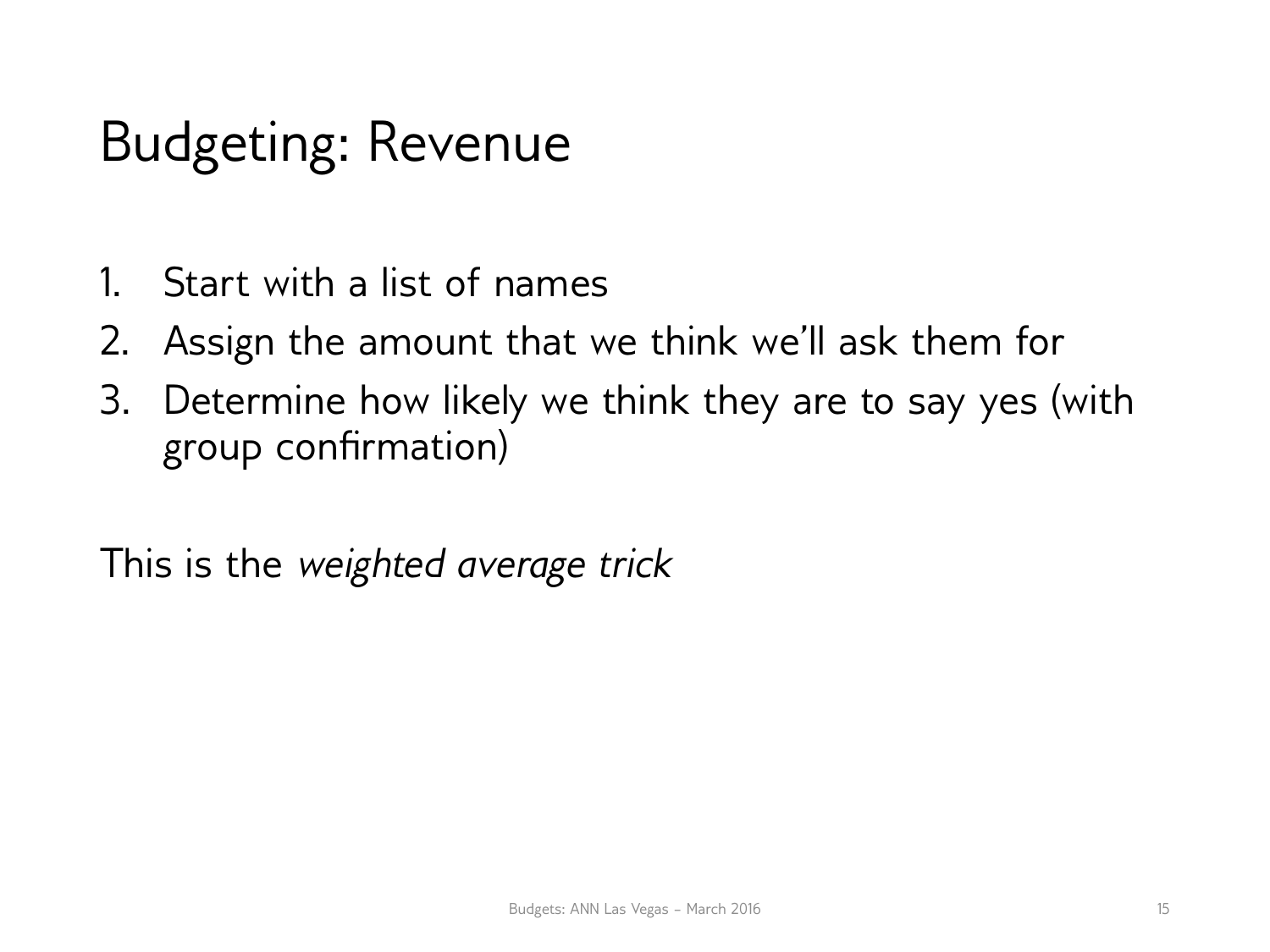

# Budgeting: Revenue
Start with a list of names
Assign the amount that we think we’ll ask them for
Determine how likely we think they are to say yes (with group confirmation)

This is the weighted average trick

Budgets: ANN Las Vegas – March 2016
15